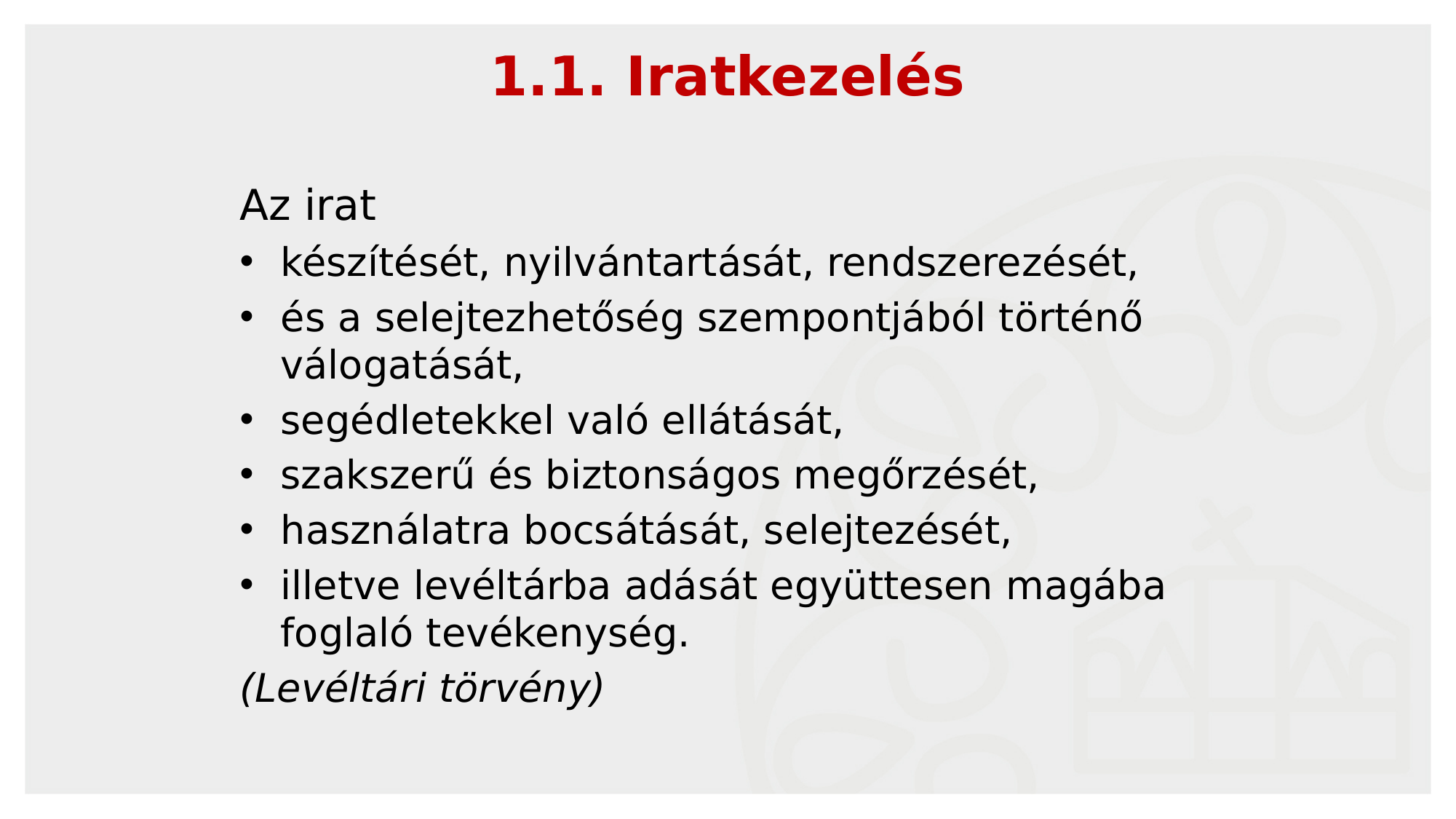

5
1.1. Iratkezelés
Az irat
készítését, nyilvántartását, rendszerezését,
és a selejtezhetőség szempontjából történő válogatását,
segédletekkel való ellátását,
szakszerű és biztonságos megőrzését,
használatra bocsátását, selejtezését,
illetve levéltárba adását együttesen magába foglaló tevékenység.
(Levéltári törvény)